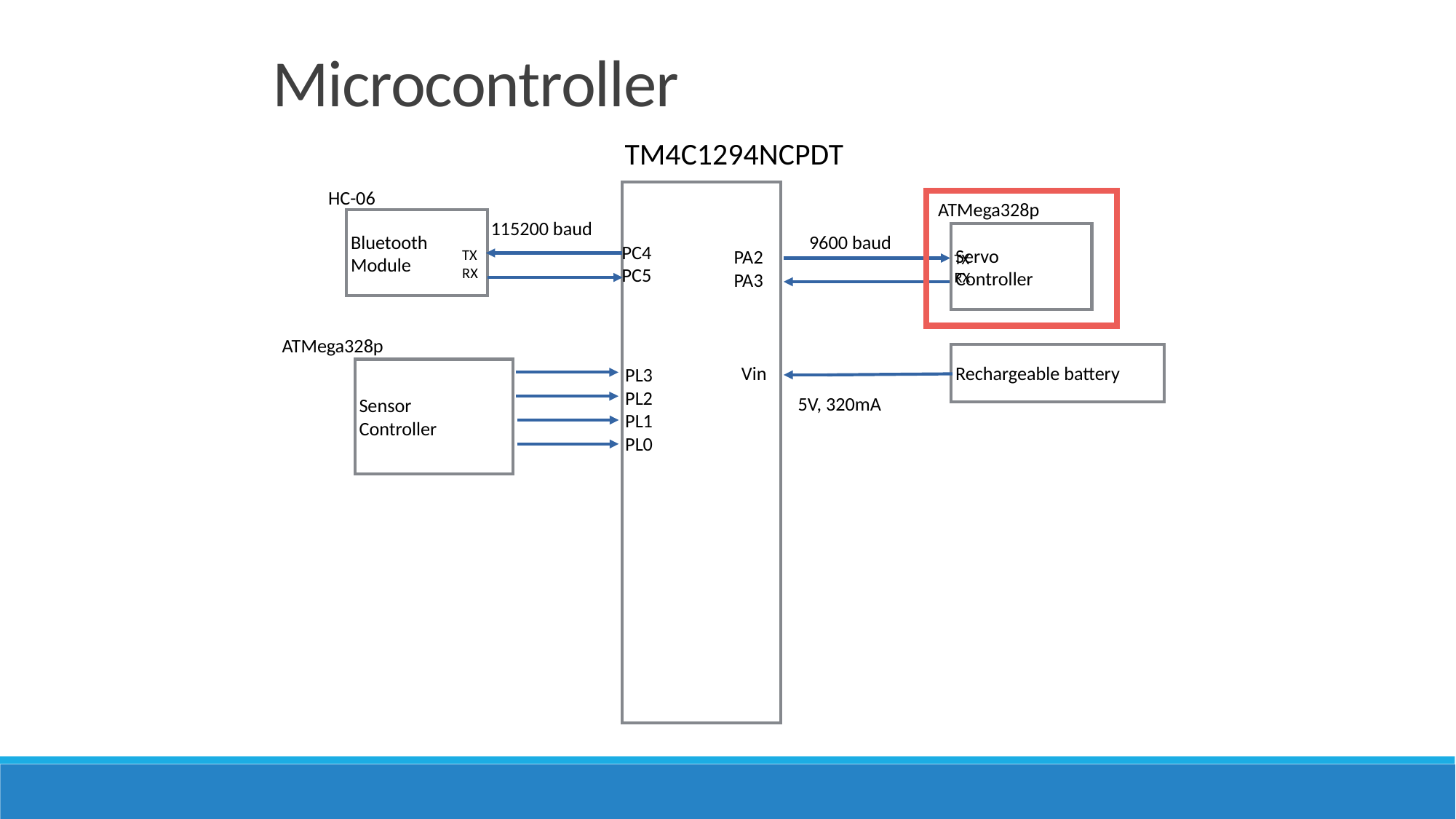

# Microcontroller
TM4C1294NCPDT

HC-06

ATMega328p

Bluetooth
Module
115200 baud

Servo
Controller
9600 baud
PC4
PC5
PA2
PA3
TX
RX
TX
RX

ATMega328p

Rechargeable battery
Vin
PL3
PL2
PL1
PL0

Sensor
Controller

5V, 320mA